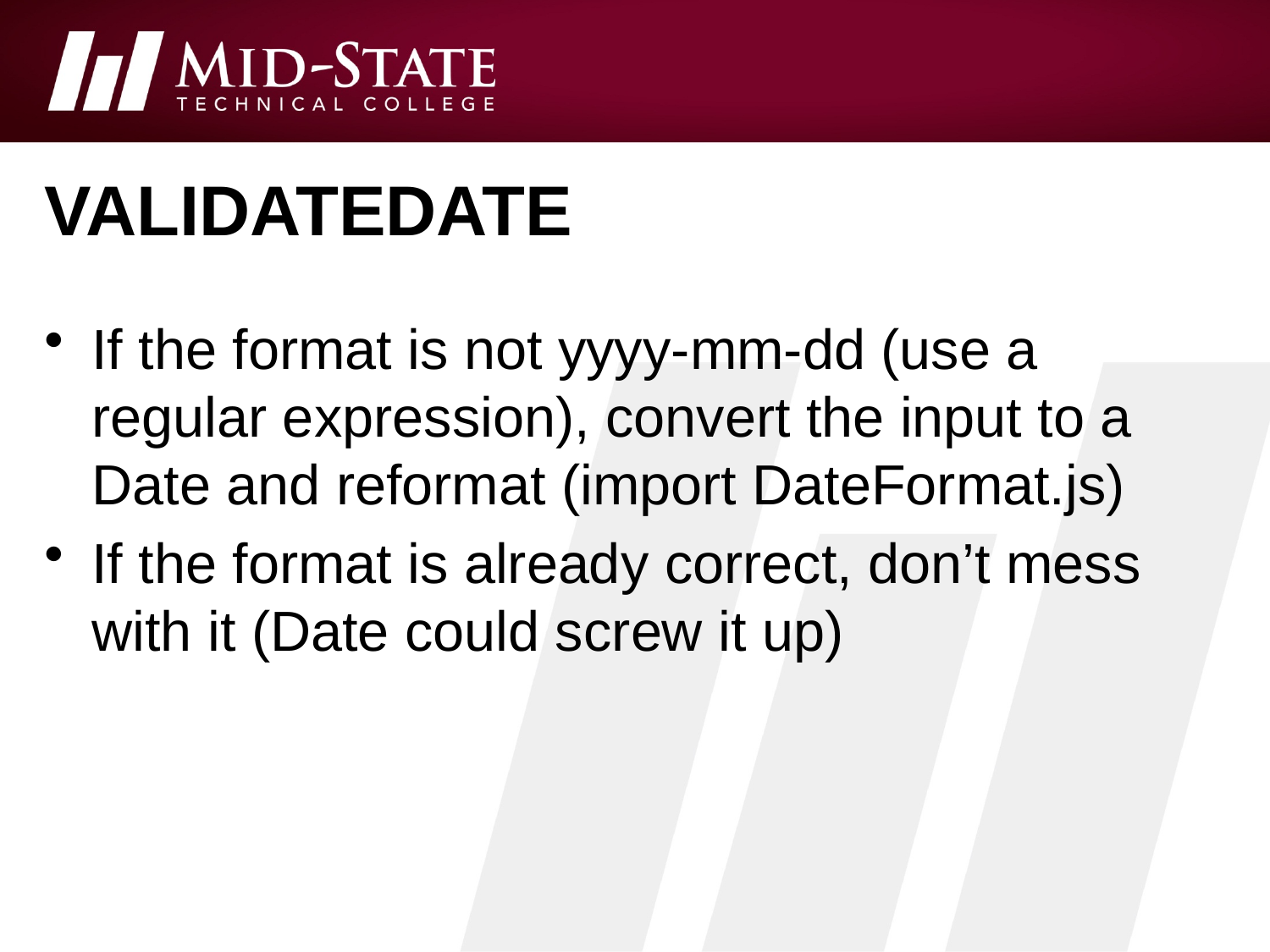

# validatedate
If the format is not yyyy-mm-dd (use a regular expression), convert the input to a Date and reformat (import DateFormat.js)
If the format is already correct, don’t mess with it (Date could screw it up)